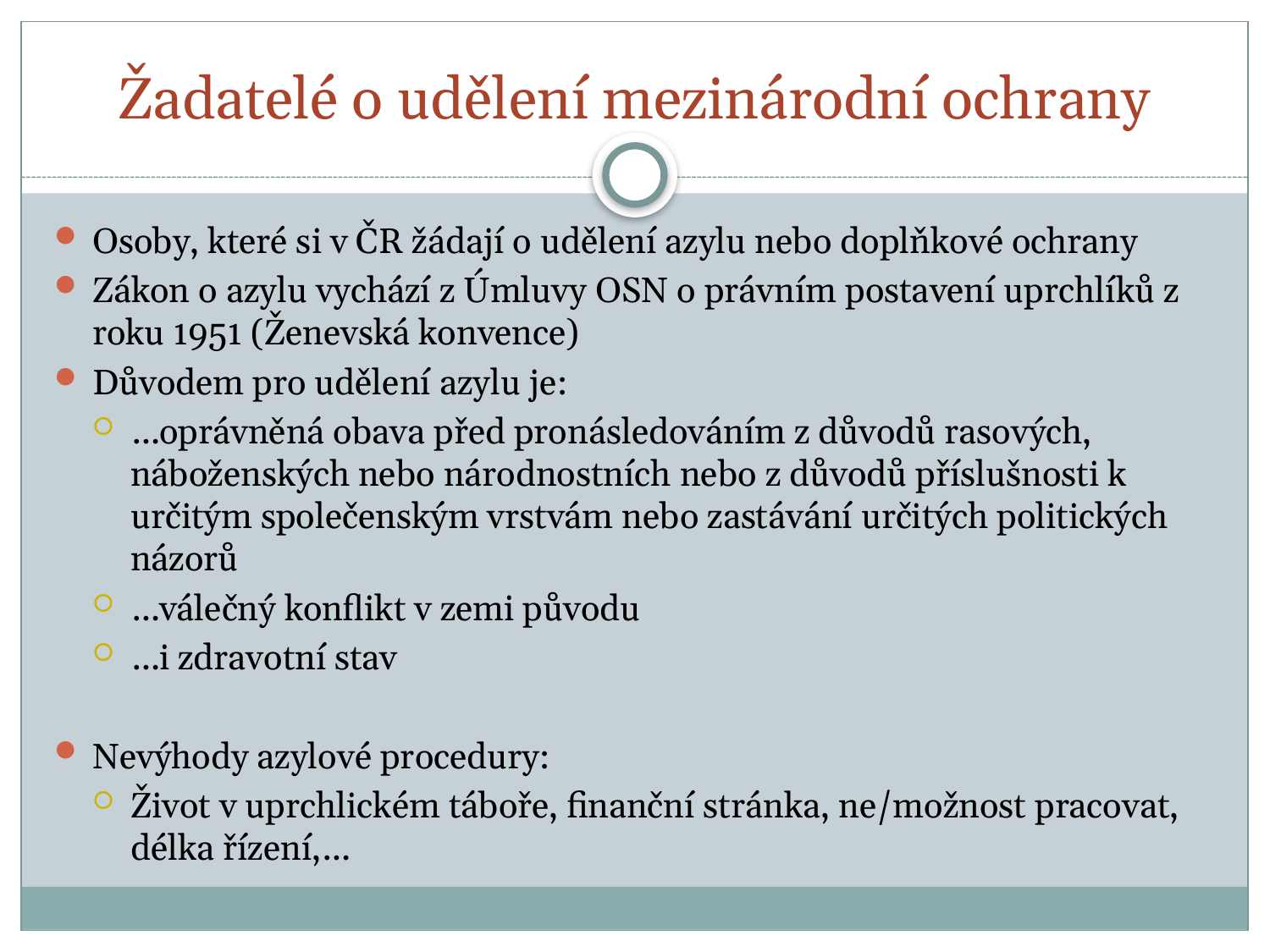

# Žadatelé o udělení mezinárodní ochrany
Osoby, které si v ČR žádají o udělení azylu nebo doplňkové ochrany
Zákon o azylu vychází z Úmluvy OSN o právním postavení uprchlíků z roku 1951 (Ženevská konvence)
Důvodem pro udělení azylu je:
…oprávněná obava před pronásledováním z důvodů rasových, náboženských nebo národnostních nebo z důvodů příslušnosti k určitým společenským vrstvám nebo zastávání určitých politických názorů
…válečný konflikt v zemi původu
…i zdravotní stav

Nevýhody azylové procedury:
Život v uprchlickém táboře, finanční stránka, ne/možnost pracovat, délka řízení,…